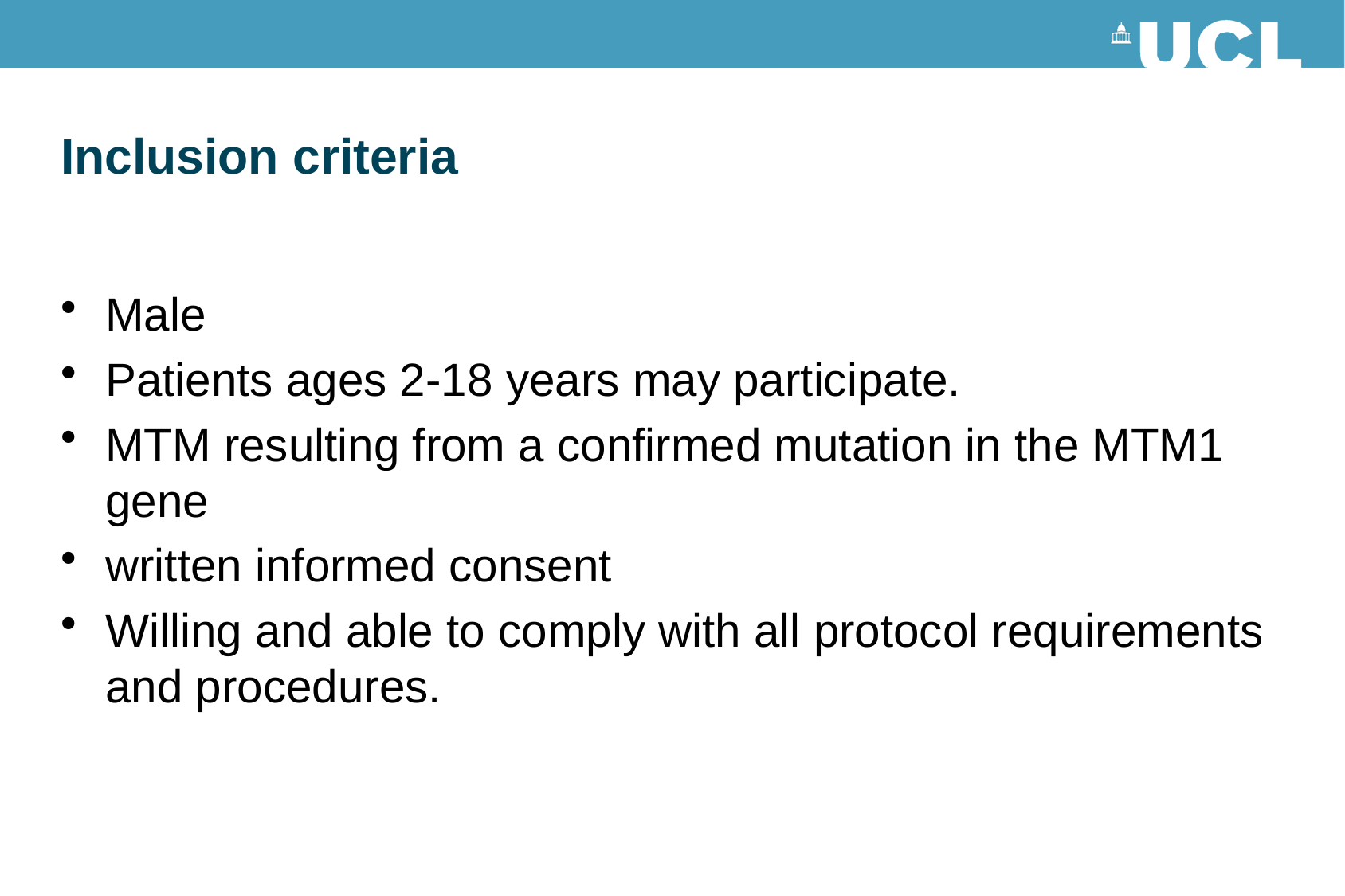

# Inclusion criteria
Male
Patients ages 2-18 years may participate.
MTM resulting from a confirmed mutation in the MTM1 gene
written informed consent
Willing and able to comply with all protocol requirements and procedures.